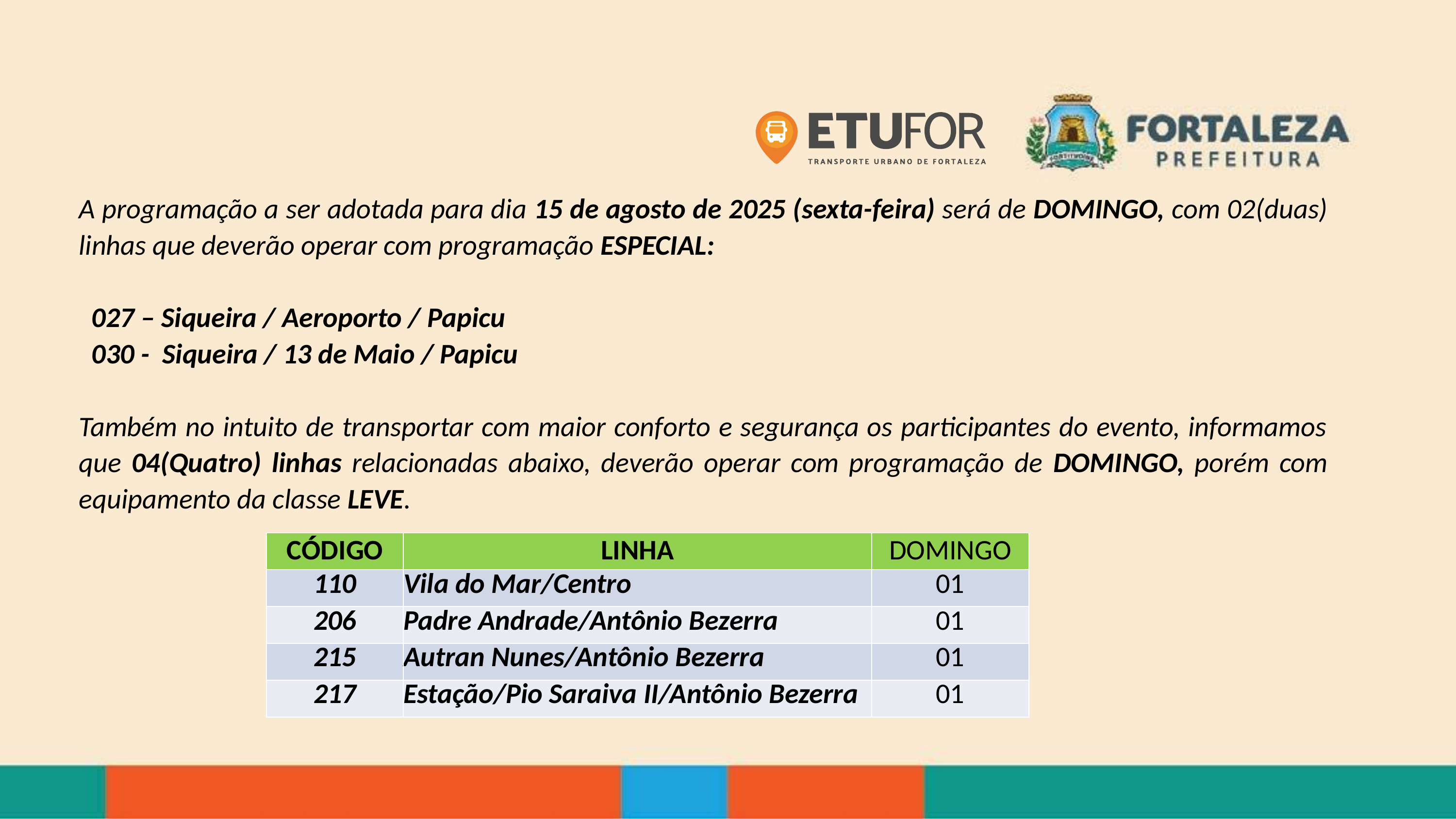

A programação a ser adotada para dia 15 de agosto de 2025 (sexta-feira) será de DOMINGO, com 02(duas) linhas que deverão operar com programação ESPECIAL:

  027 – Siqueira / Aeroporto / Papicu
  030 -  Siqueira / 13 de Maio / Papicu

Também no intuito de transportar com maior conforto e segurança os participantes do evento, informamos que 04(Quatro) linhas relacionadas abaixo, deverão operar com programação de DOMINGO, porém com equipamento da classe LEVE.
| CÓDIGO | LINHA | DOMINGO |
| --- | --- | --- |
| 110 | Vila do Mar/Centro | 01 |
| 206 | Padre Andrade/Antônio Bezerra | 01 |
| 215 | Autran Nunes/Antônio Bezerra | 01 |
| 217 | Estação/Pio Saraiva II/Antônio Bezerra | 01 |